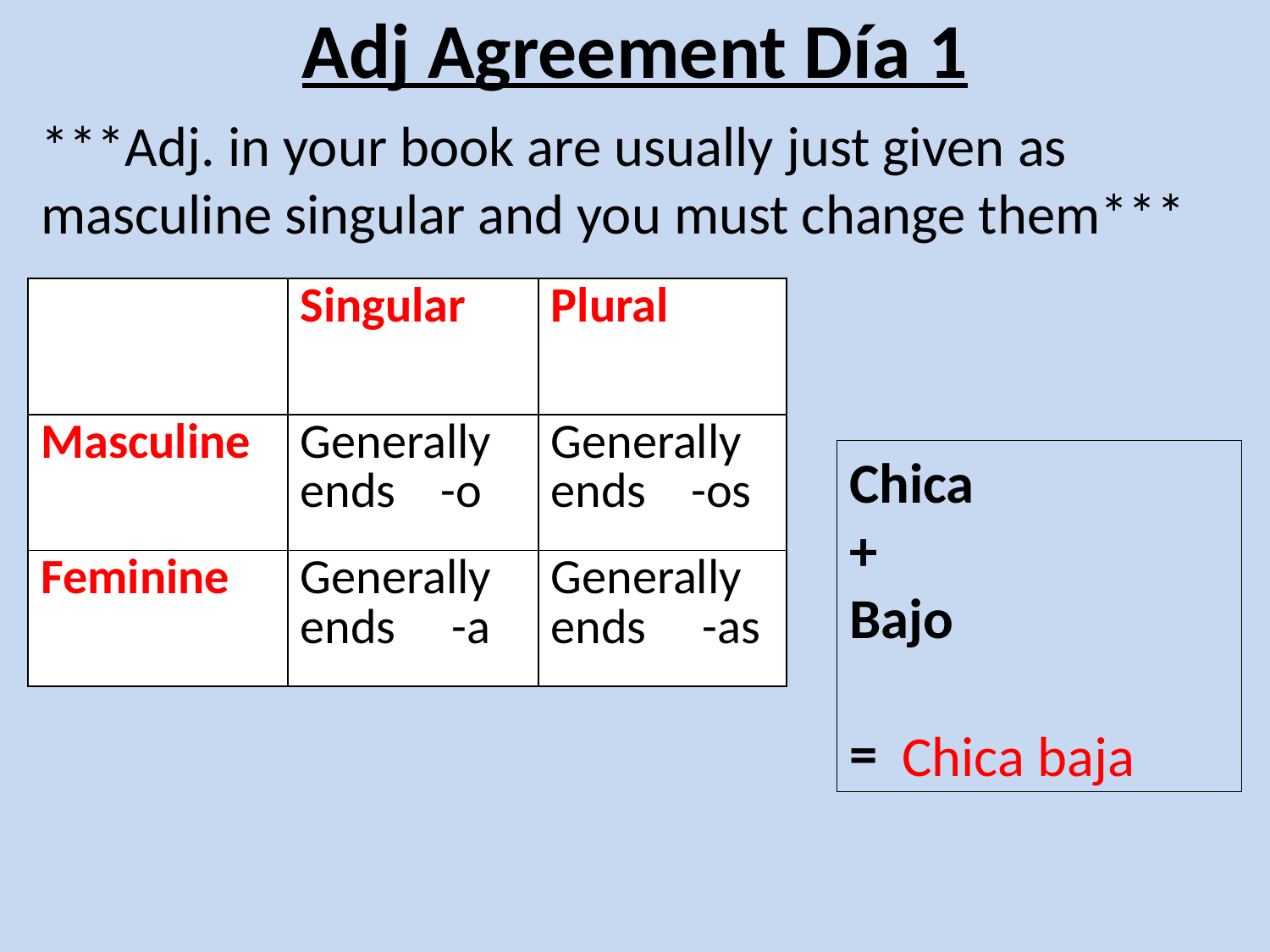

# Adj Agreement Día 1
***Adj. in your book are usually just given as masculine singular and you must change them***
|  | Singular | Plural |
| --- | --- | --- |
| Masculine | Generally ends -o | Generally ends -os |
| Feminine | Generally ends -a | Generally ends -as |
Chica
+
Bajo

=
Chica baja